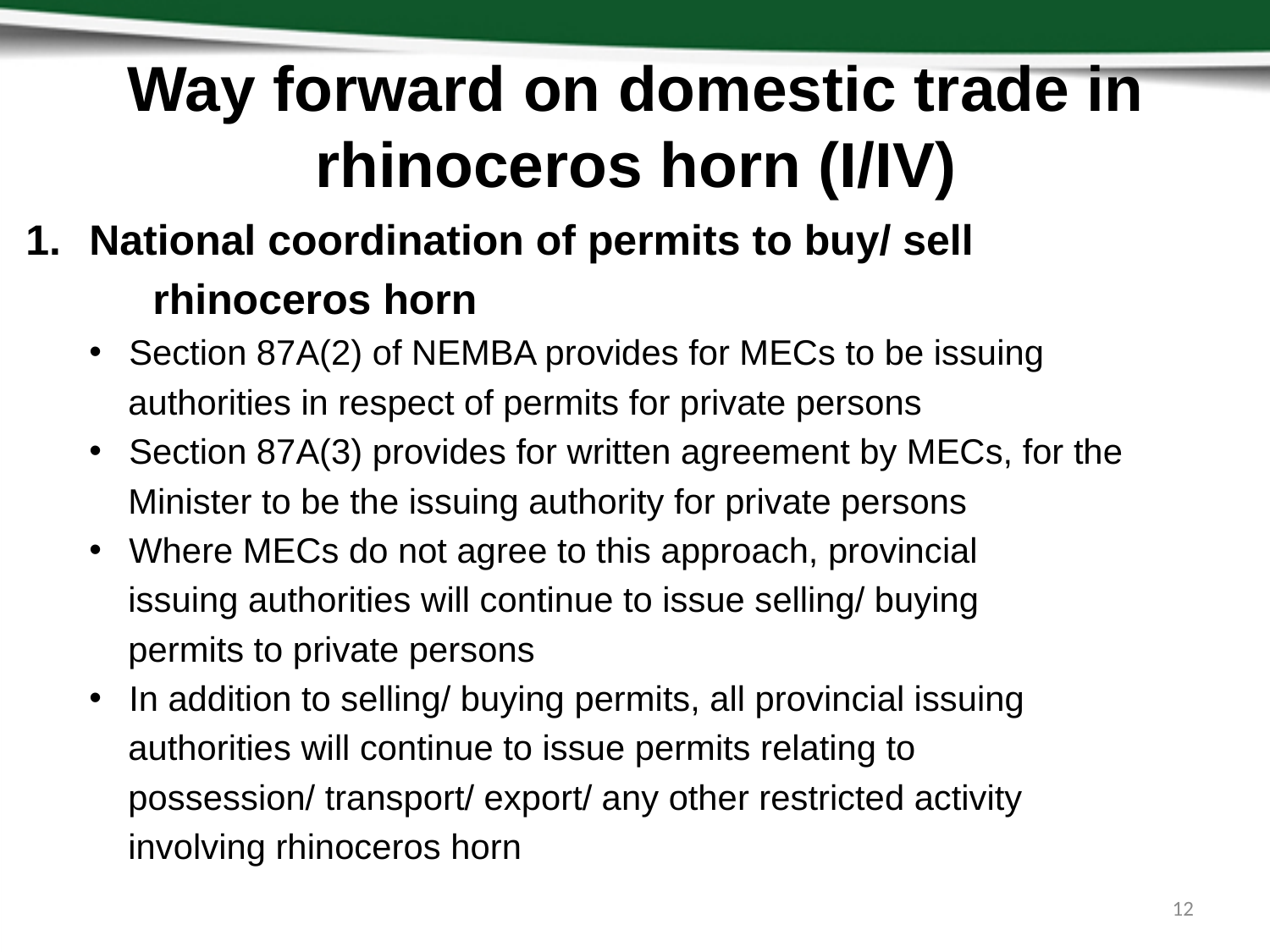

# Way forward on domestic trade in rhinoceros horn (I/IV)
National coordination of permits to buy/ sell
	rhinoceros horn
Section 87A(2) of NEMBA provides for MECs to be issuing
    authorities in respect of permits for private persons
Section 87A(3) provides for written agreement by MECs, for the
    Minister to be the issuing authority for private persons
Where MECs do not agree to this approach, provincial
    issuing authorities will continue to issue selling/ buying
    permits to private persons
In addition to selling/ buying permits, all provincial issuing
    authorities will continue to issue permits relating to
    possession/ transport/ export/ any other restricted activity
    involving rhinoceros horn

12